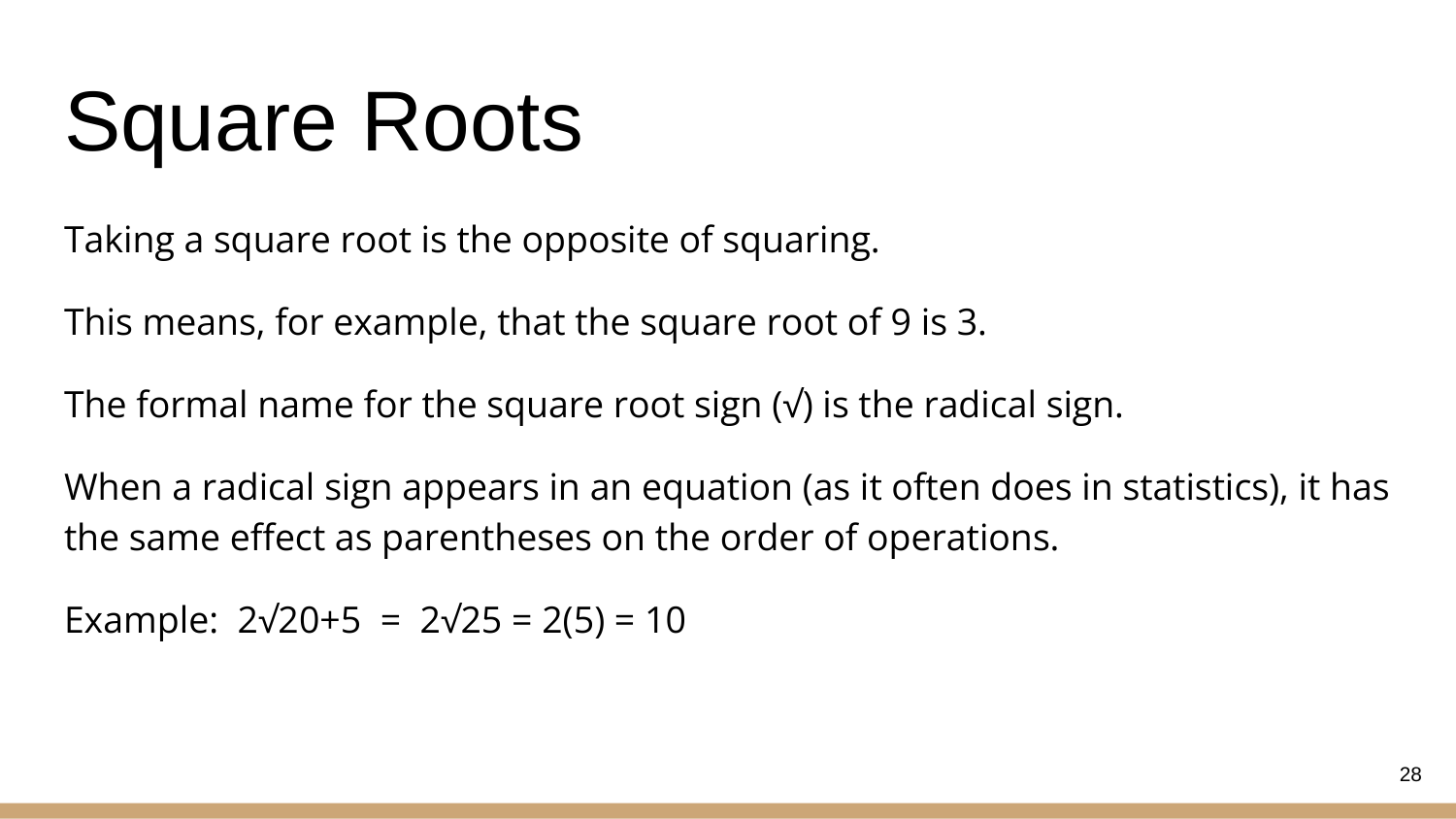

# Square Roots
Taking a square root is the opposite of squaring.
This means, for example, that the square root of 9 is 3.
The formal name for the square root sign (√) is the radical sign.
When a radical sign appears in an equation (as it often does in statistics), it has the same effect as parentheses on the order of operations.
Example:  2√20+5  =  2√25 = 2(5) = 10

28